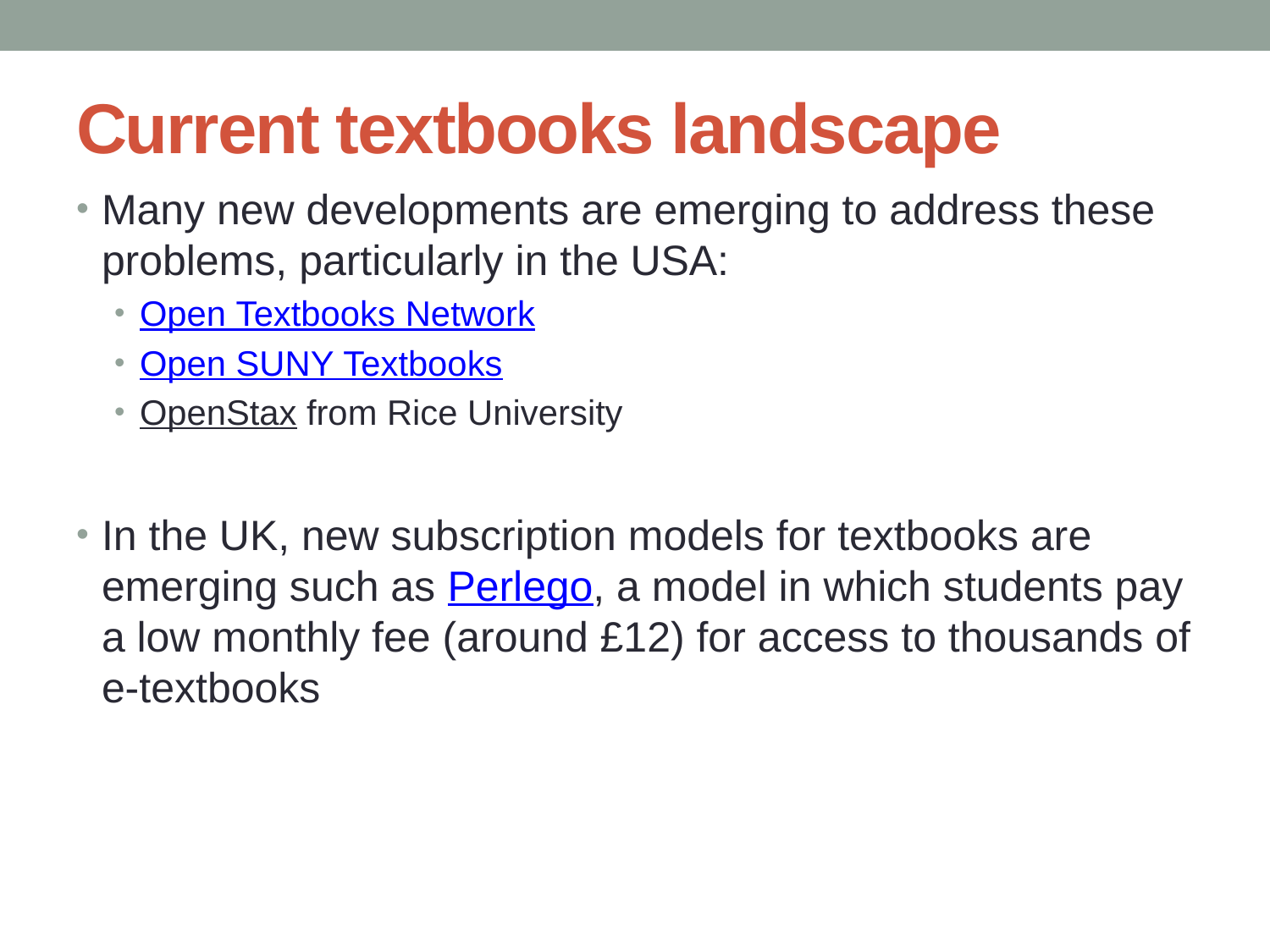

# Current textbooks landscape
Many new developments are emerging to address these problems, particularly in the USA:
Open Textbooks Network
Open SUNY Textbooks
OpenStax from Rice University

In the UK, new subscription models for textbooks are emerging such as Perlego, a model in which students pay a low monthly fee (around £12) for access to thousands of e-textbooks